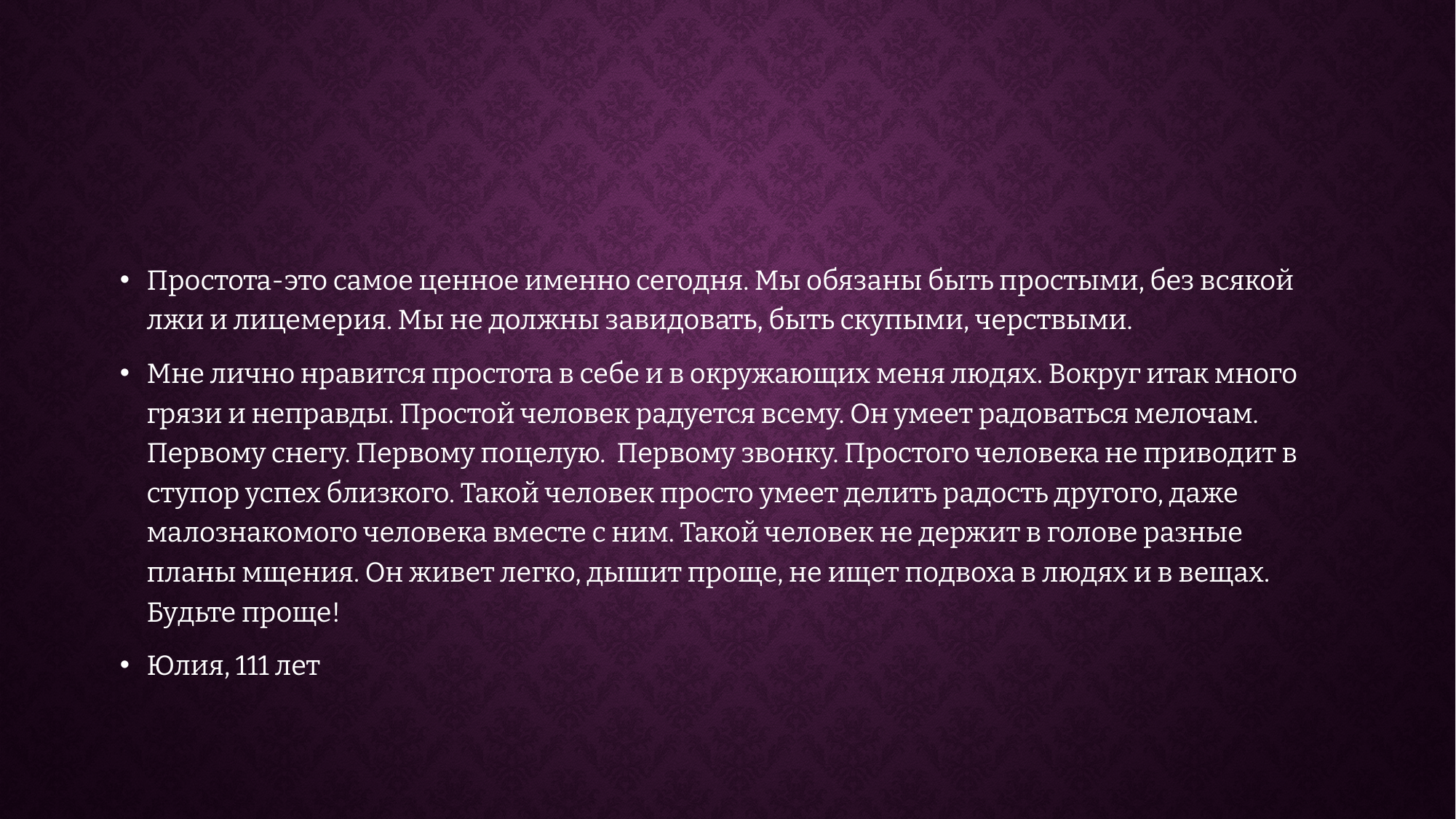

#
Простота-это самое ценное именно сегодня. Мы обязаны быть простыми, без всякой лжи и лицемерия. Мы не должны завидовать, быть скупыми, черствыми.
Мне лично нравится простота в себе и в окружающих меня людях. Вокруг итак много грязи и неправды. Простой человек радуется всему. Он умеет радоваться мелочам. Первому снегу. Первому поцелую.  Первому звонку. Простого человека не приводит в ступор успех близкого. Такой человек просто умеет делить радость другого, даже малознакомого человека вместе с ним. Такой человек не держит в голове разные планы мщения. Он живет легко, дышит проще, не ищет подвоха в людях и в вещах. Будьте проще!
Юлия, 111 лет